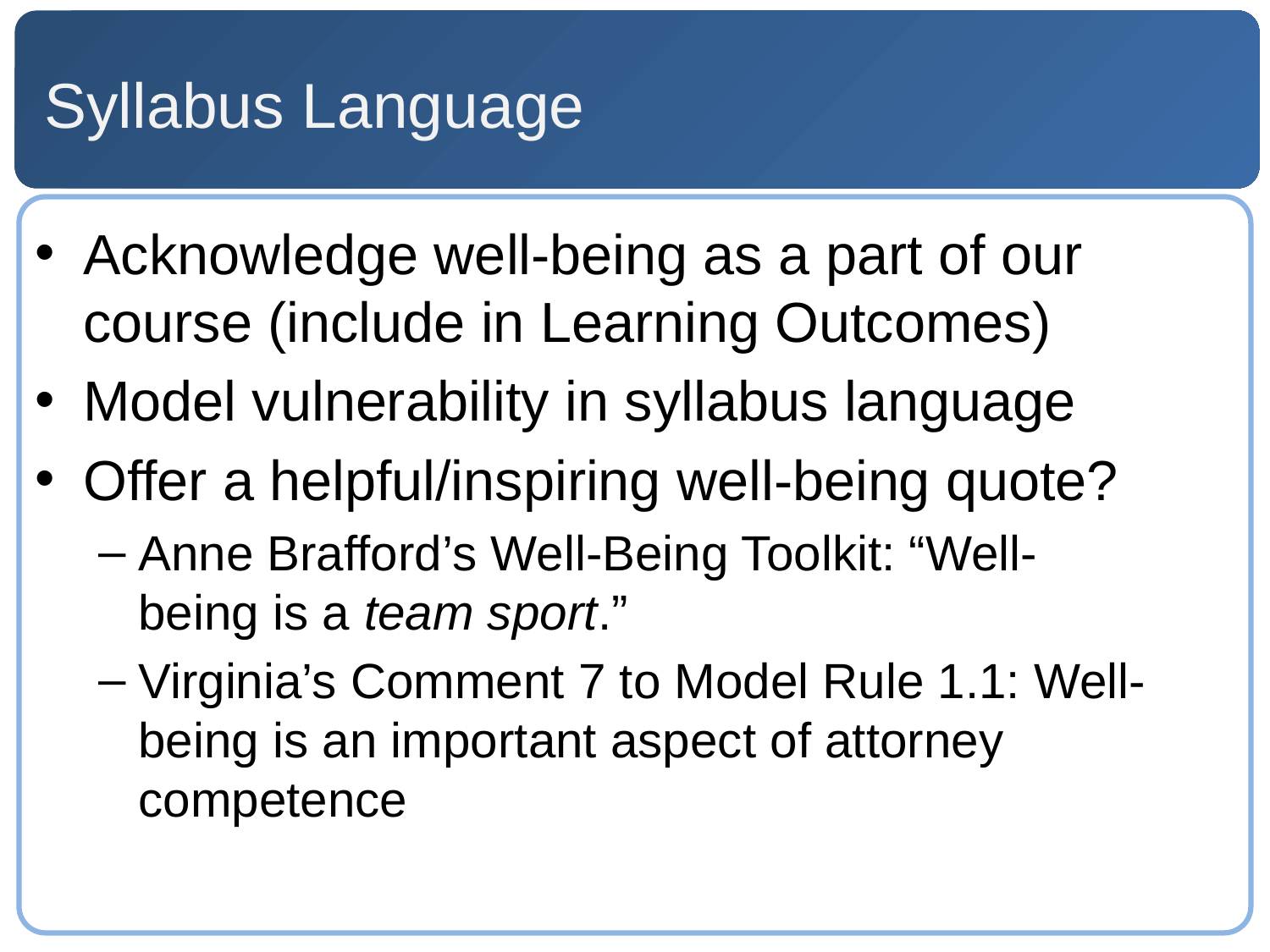

# Syllabus Language

Acknowledge well-being as a part of our course (include in Learning Outcomes)
Model vulnerability in syllabus language
Offer a helpful/inspiring well-being quote?
Anne Brafford’s Well-Being Toolkit: “Well-being is a team sport.”
Virginia’s Comment 7 to Model Rule 1.1: Well-being is an important aspect of attorney competence